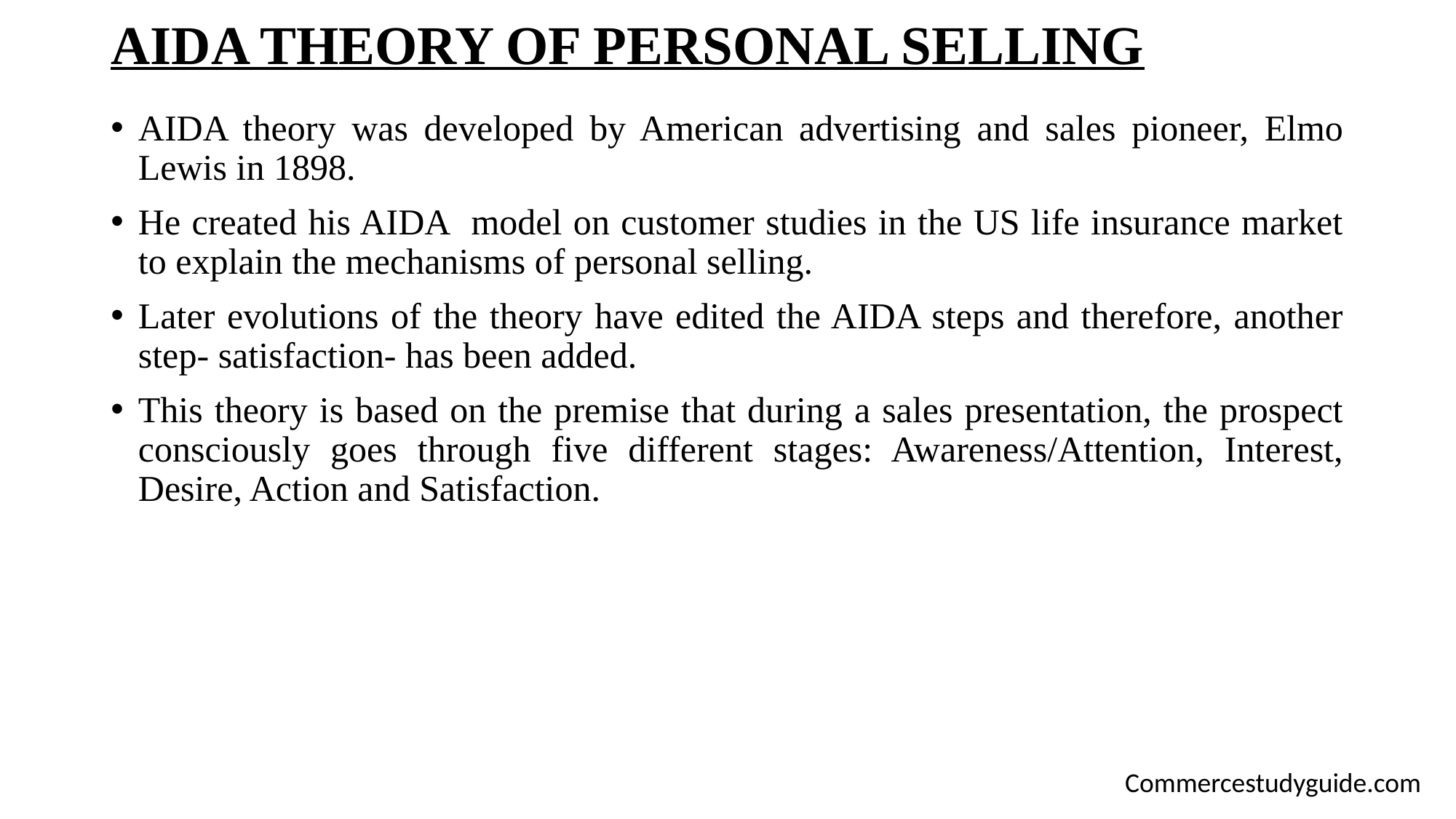

# AIDA THEORY OF PERSONAL SELLING
AIDA theory was developed by American advertising and sales pioneer, Elmo Lewis in 1898.
He created his AIDA  model on customer studies in the US life insurance market to explain the mechanisms of personal selling.
Later evolutions of the theory have edited the AIDA steps and therefore, another step- satisfaction- has been added.
This theory is based on the premise that during a sales presentation, the prospect
consciously goes through five different stages: Awareness/Attention, Interest, Desire, Action and Satisfaction.

Commercestudyguide.com